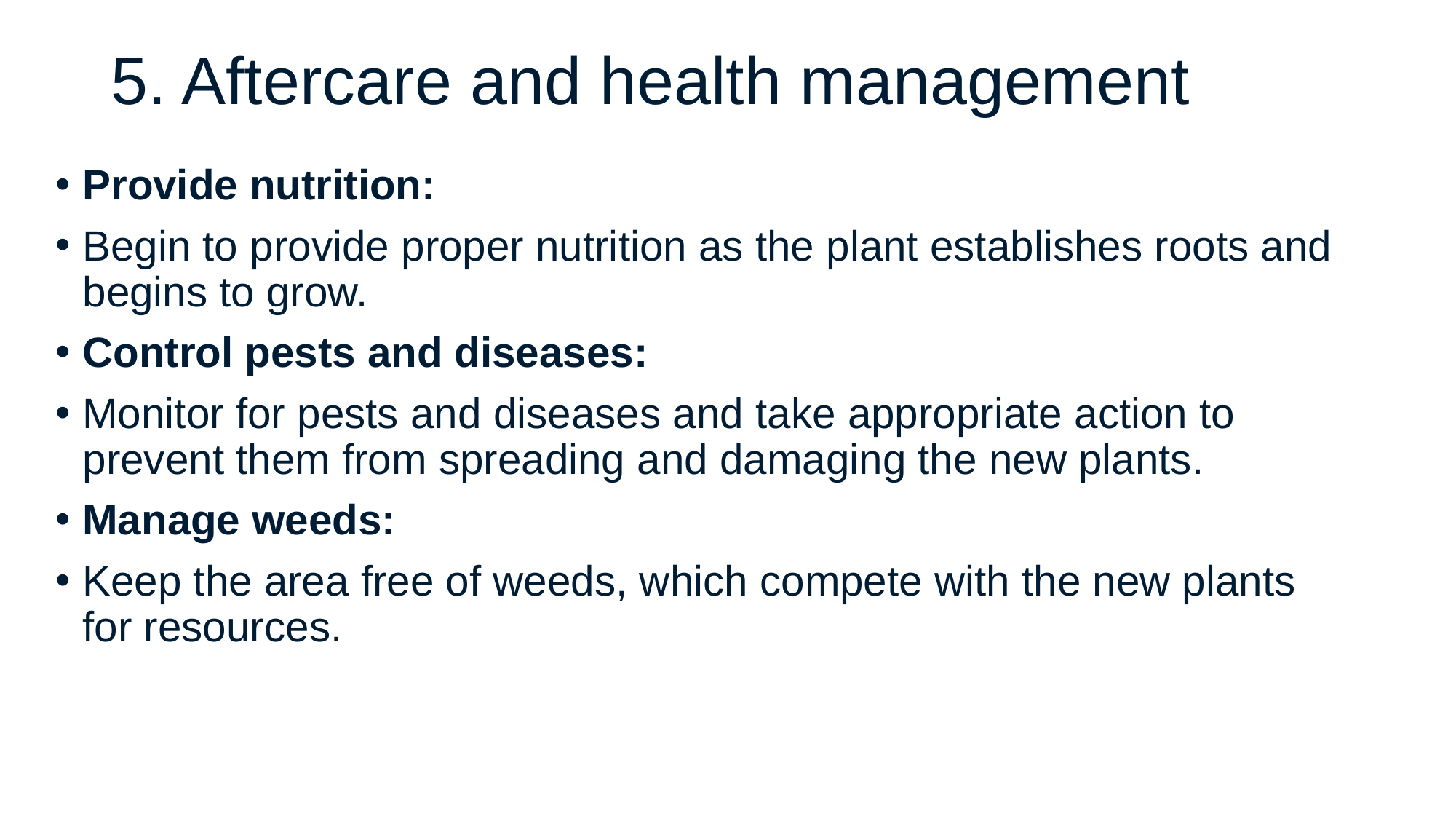

# 5. Aftercare and health management
Provide nutrition:
Begin to provide proper nutrition as the plant establishes roots and begins to grow.
Control pests and diseases:
Monitor for pests and diseases and take appropriate action to prevent them from spreading and damaging the new plants.
Manage weeds:
Keep the area free of weeds, which compete with the new plants for resources.